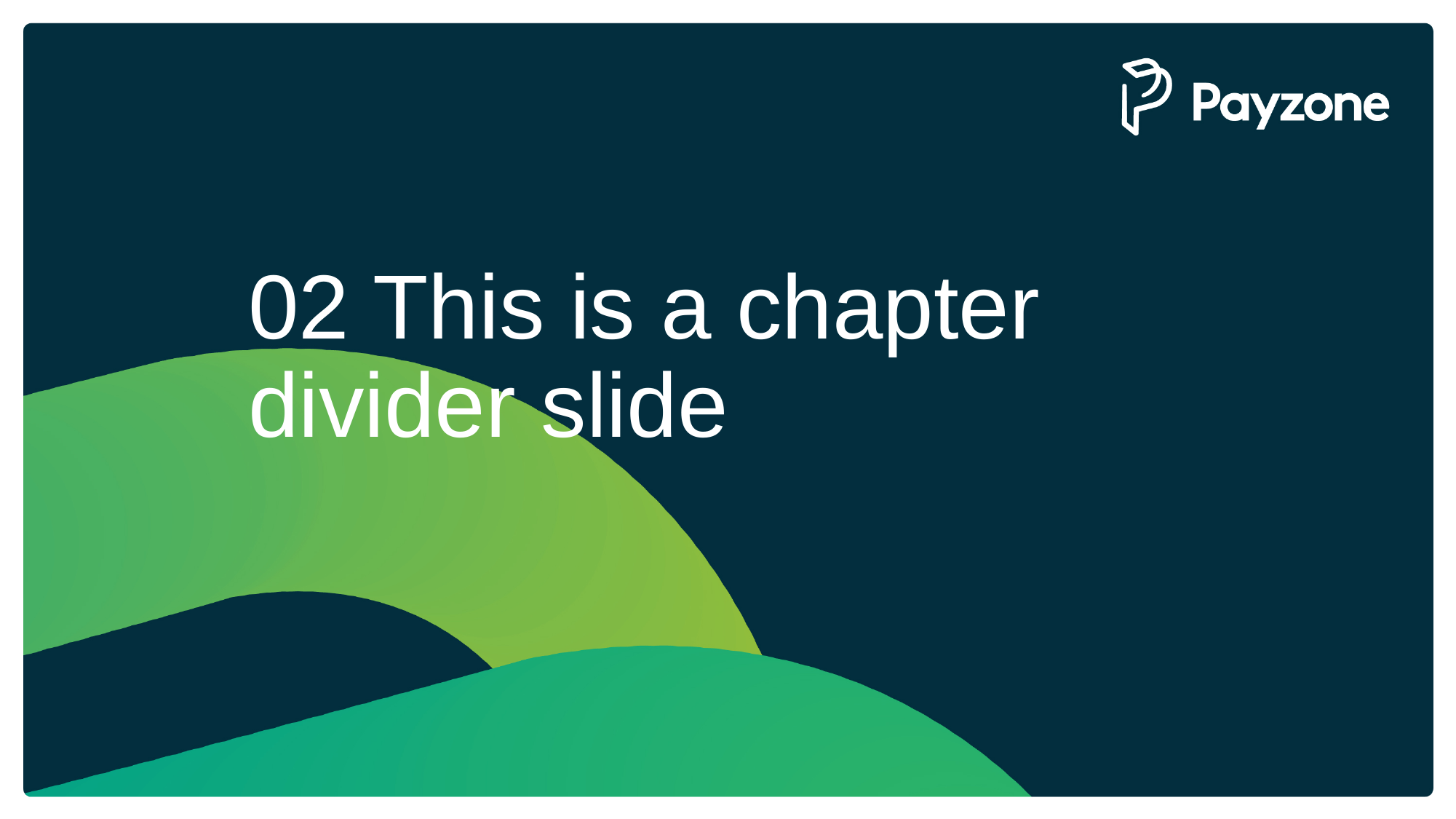

# 02 This is a chapter divider slide